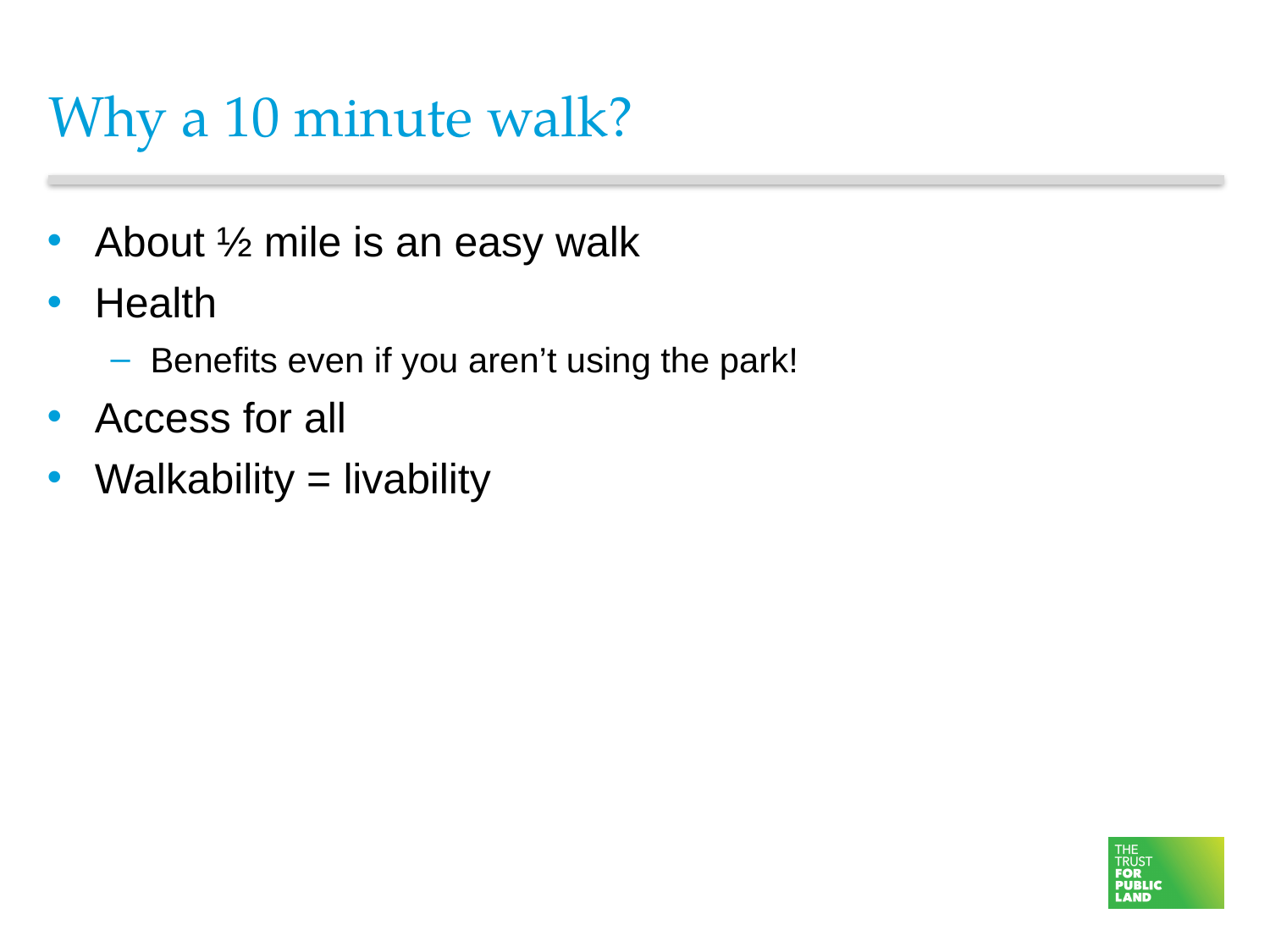

# Why a 10 minute walk?
About ½ mile is an easy walk
Health
Benefits even if you aren’t using the park!
Access for all
Walkability = livability